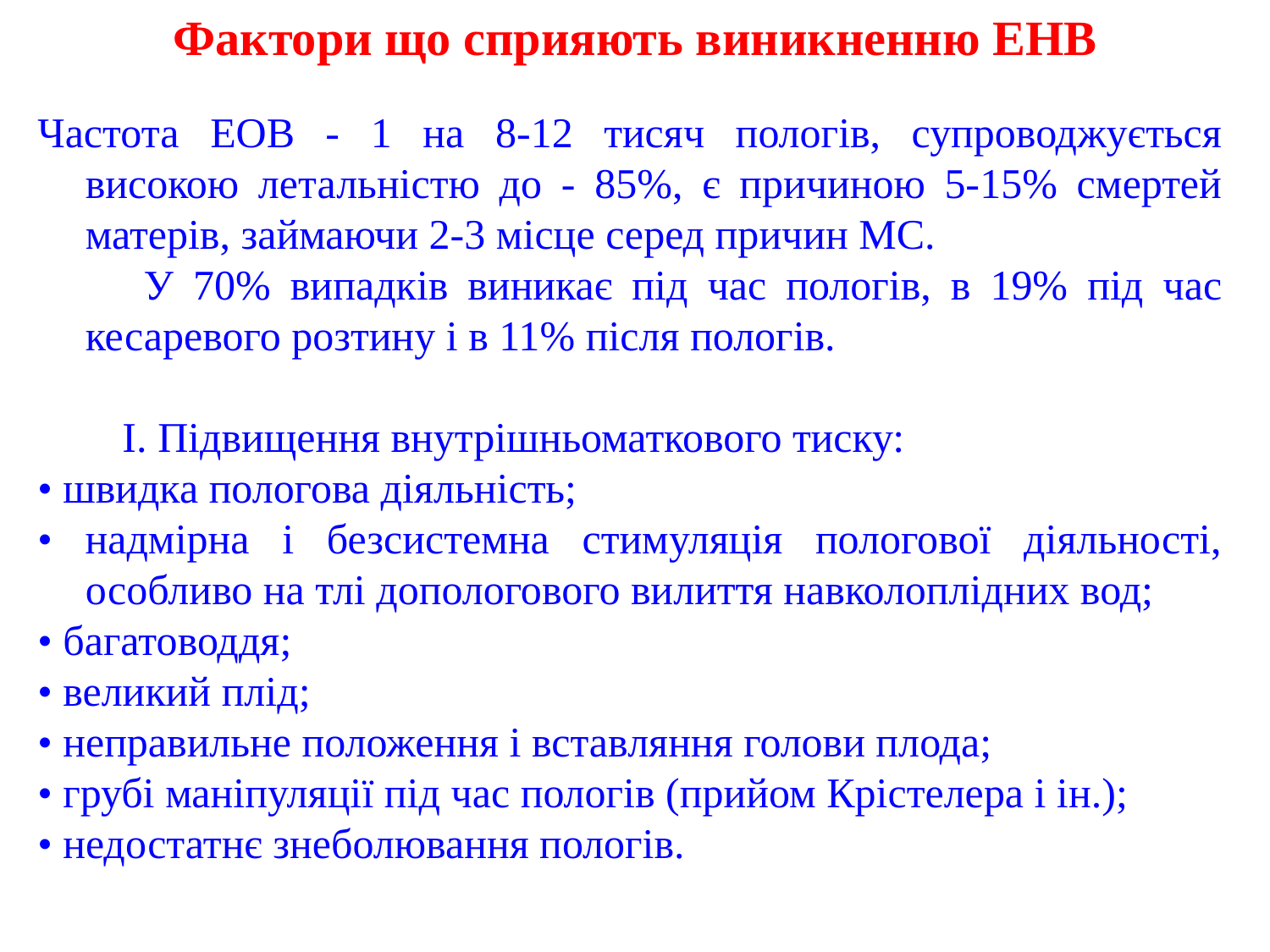

Фактори що сприяють виникненню ЕНВ
Частота ЕОВ - 1 на 8-12 тисяч пологів, супроводжується високою летальністю до - 85%, є причиною 5-15% смертей матерів, займаючи 2-3 місце серед причин МС.
          У 70% випадків виникає під час пологів, в 19% під час кесаревого розтину і в 11% після пологів.

        I. Підвищення внутрішньоматкового тиску:
• швидка пологова діяльність;
• надмірна і безсистемна стимуляція пологової діяльності, особливо на тлі допологового вилиття навколоплідних вод;
• багатоводдя;
• великий плід;
• неправильне положення і вставляння голови плода;
• грубі маніпуляції під час пологів (прийом Крістелера і ін.);
• недостатнє знеболювання пологів.